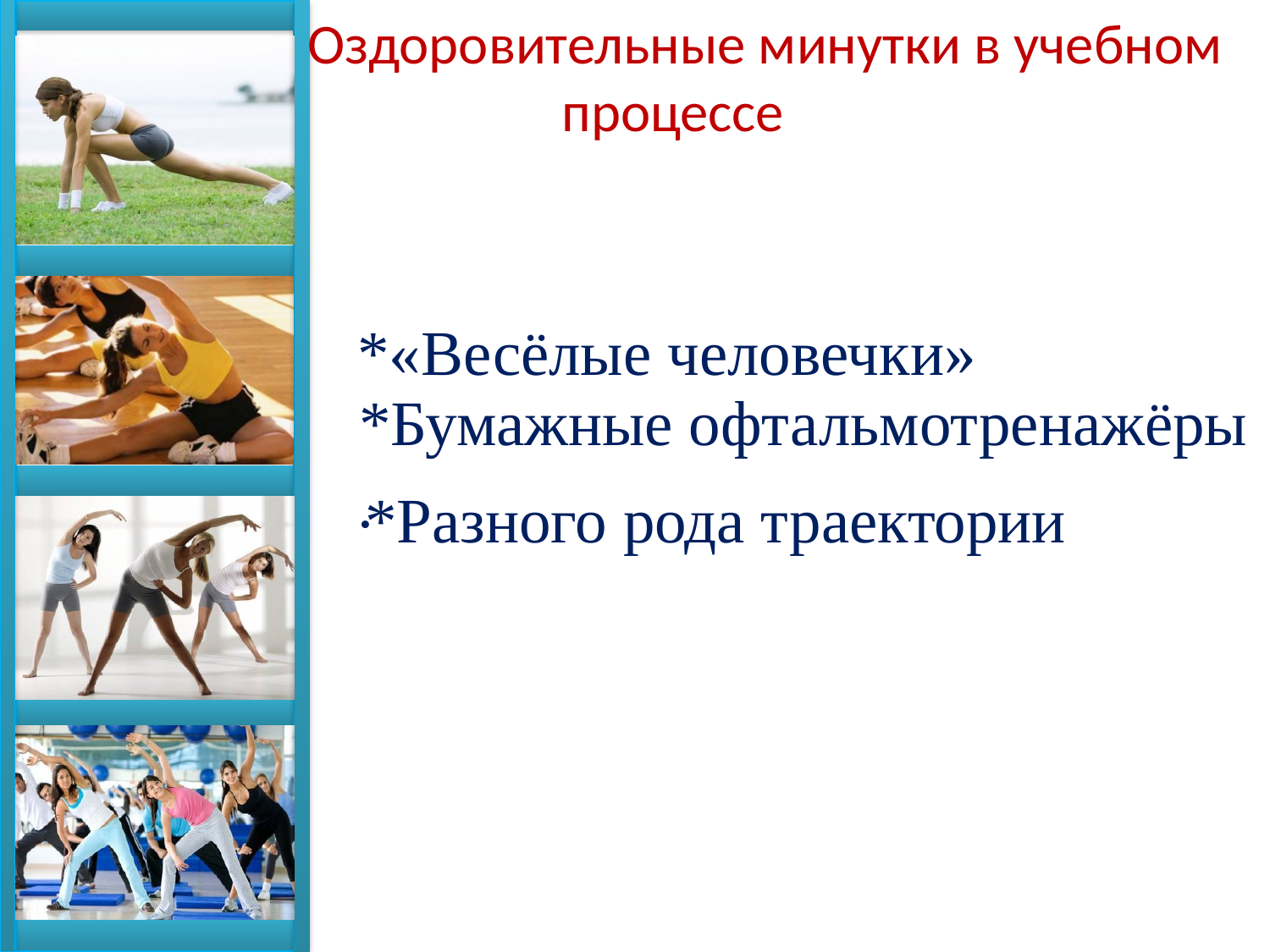

Оздоровительные минутки в учебном     		процессе
*«Весёлые человечки»

.
  *Бумажные офтальмотренажёры
 *Разного рода траектории